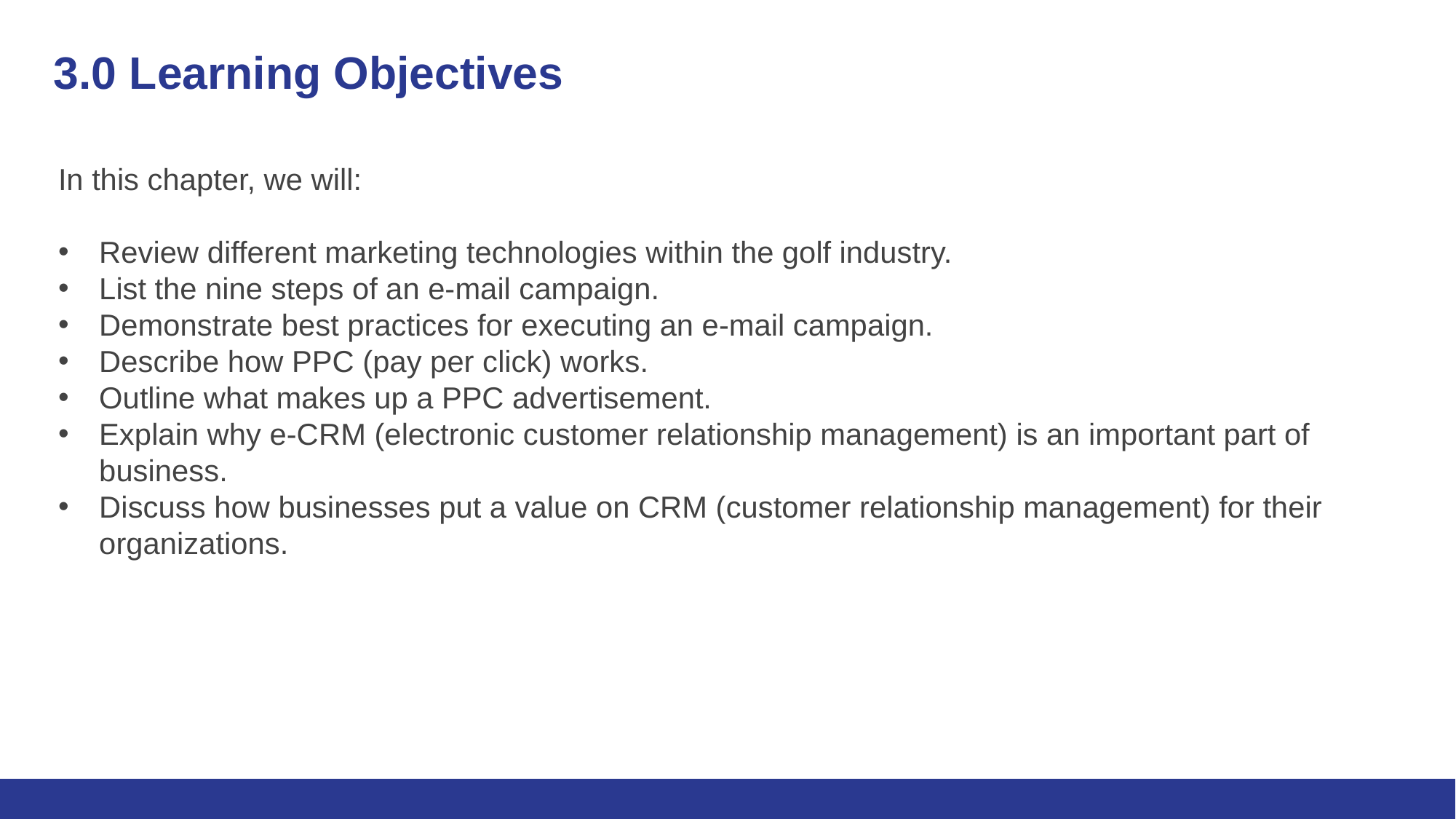

# 3.0 Learning Objectives
In this chapter, we will:

Review different marketing technologies within the golf industry.
List the nine steps of an e-mail campaign.
Demonstrate best practices for executing an e-mail campaign.
Describe how PPC (pay per click) works.
Outline what makes up a PPC advertisement.
Explain why e-CRM (electronic customer relationship management) is an important part of business.
Discuss how businesses put a value on CRM (customer relationship management) for their organizations.